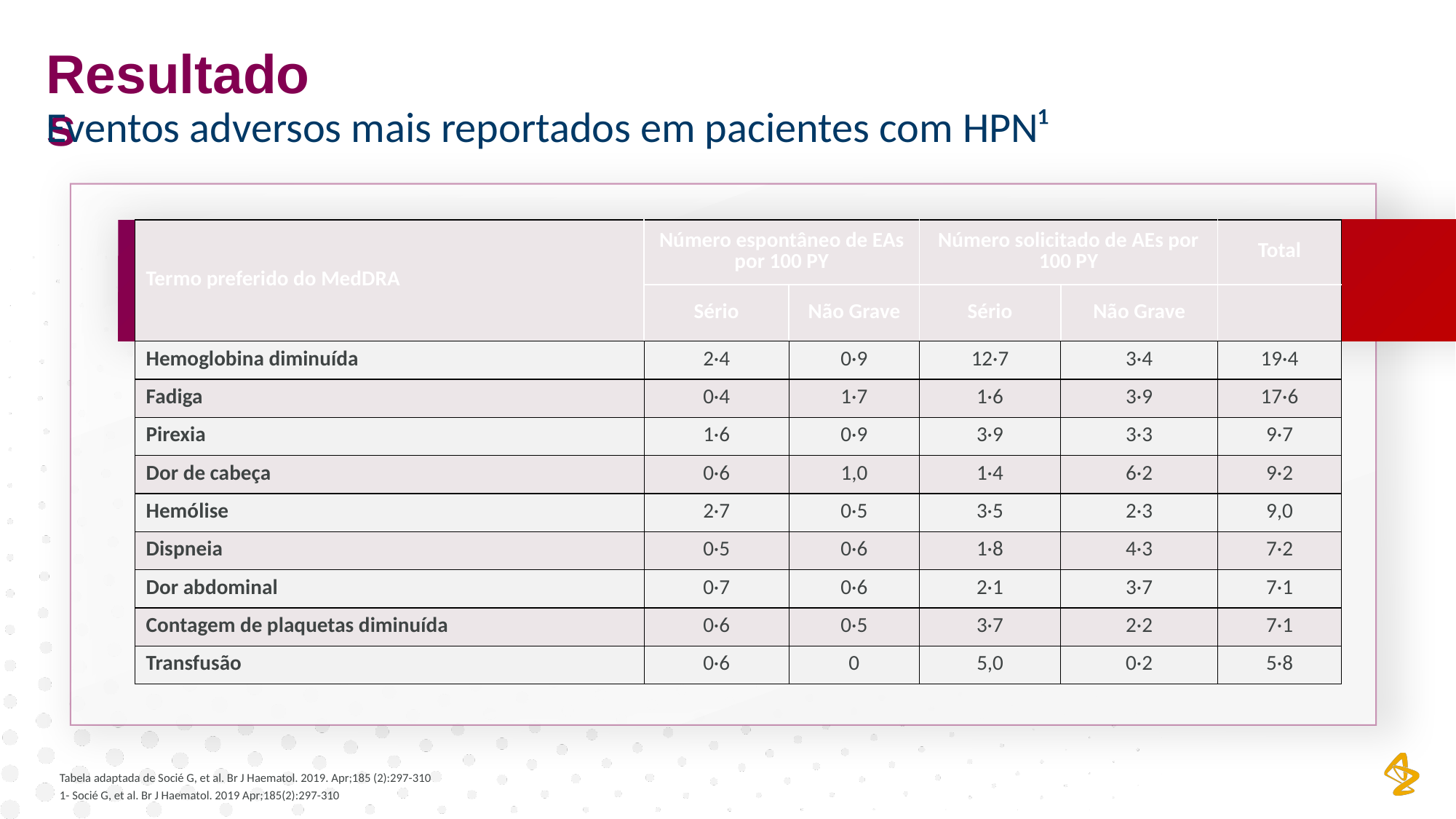

Resultados
Eventos adversos mais reportados em pacientes com HPN¹

| Termo preferido do MedDRA | Número espontâneo de EAs por 100 PY |  | Número solicitado de AEs por 100 PY |  | Total |
| --- | --- | --- | --- | --- | --- |
|  | Sério | Não Grave | Sério | Não Grave |  |
| Hemoglobina diminuída | 2·4 | 0·9 | 12·7 | 3·4 | 19·4 |
| Fadiga | 0·4 | 1·7 | 1·6 | 3·9 | 17·6 |
| Pirexia | 1·6 | 0·9 | 3·9 | 3·3 | 9·7 |
| Dor de cabeça | 0·6 | 1,0 | 1·4 | 6·2 | 9·2 |
| Hemólise | 2·7 | 0·5 | 3·5 | 2·3 | 9,0 |
| Dispneia | 0·5 | 0·6 | 1·8 | 4·3 | 7·2 |
| Dor abdominal | 0·7 | 0·6 | 2·1 | 3·7 | 7·1 |
| Contagem de plaquetas diminuída | 0·6 | 0·5 | 3·7 | 2·2 | 7·1 |
| Transfusão | 0·6 | 0 | 5,0 | 0·2 | 5·8 |

Tabela adaptada de Socié G, et al. Br J Haematol. 2019. Apr;185 (2):297-310
1- Socié G, et al. Br J Haematol. 2019 Apr;185(2):297-310